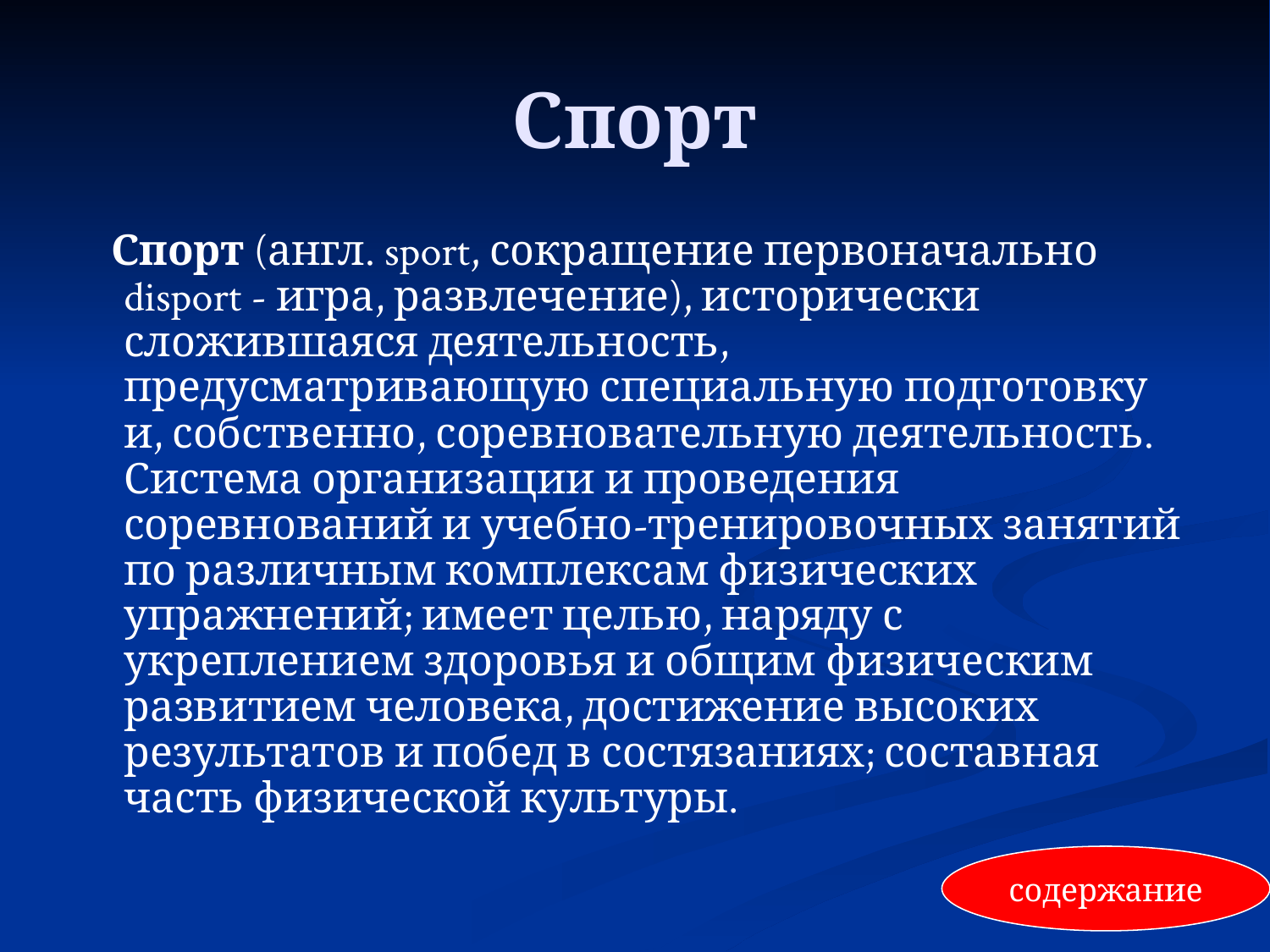

# Спорт
    Спорт (англ. sport, сокращение первоначально disport - игра, развлечение), исторически сложившаяся деятельность, предусматривающую специальную подготовку и, собственно, соревновательную деятельность. Система организации и проведения соревнований и учебно-тренировочных занятий по различным комплексам физических упражнений; имеет целью, наряду с укреплением здоровья и общим физическим развитием человека, достижение высоких результатов и побед в состязаниях; составная часть физической культуры.
содержание